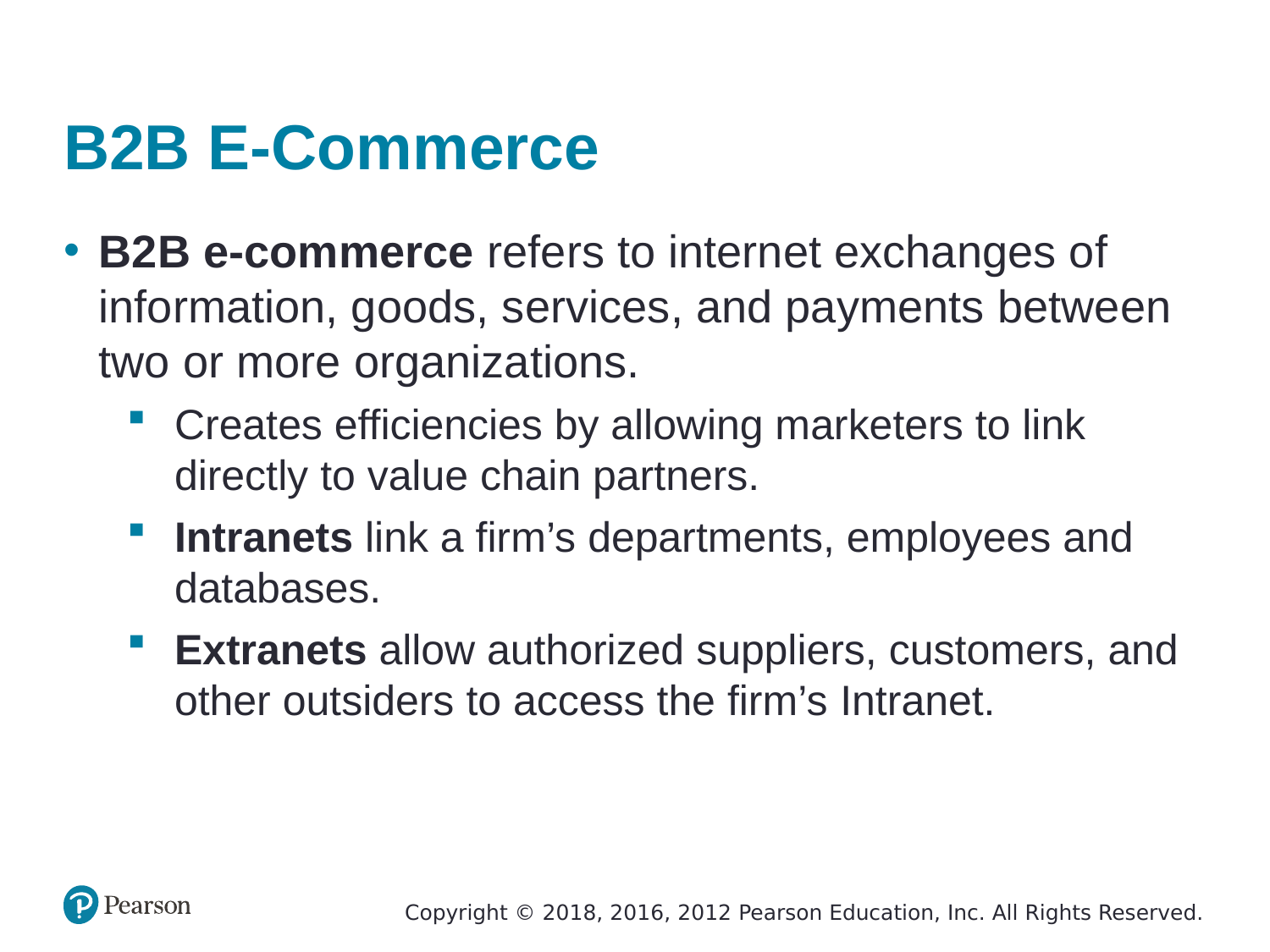

# B2B E-Commerce
B2B e-commerce refers to internet exchanges of information, goods, services, and payments between two or more organizations.
Creates efficiencies by allowing marketers to link directly to value chain partners.
Intranets link a firm’s departments, employees and databases.
Extranets allow authorized suppliers, customers, and other outsiders to access the firm’s Intranet.